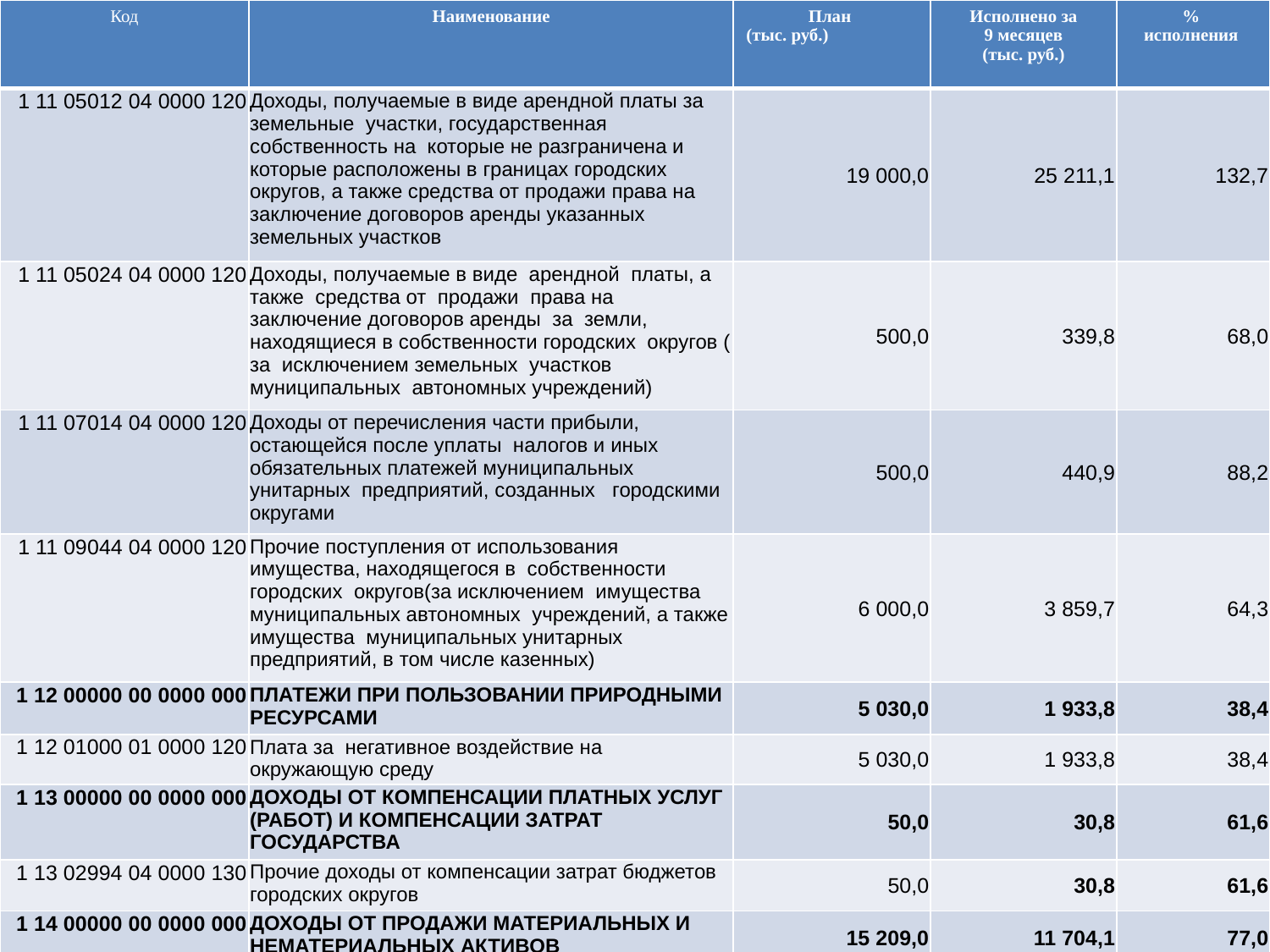

| Код | Наименование | План (тыс. руб.) | Исполнено за 9 месяцев (тыс. руб.) | % исполнения |
| --- | --- | --- | --- | --- |
| 1 11 05012 04 0000 120 | Доходы, получаемые в виде арендной платы за земельные участки, государственная собственность на которые не разграничена и которые расположены в границах городских округов, а также средства от продажи права на заключение договоров аренды указанных земельных участков | 19 000,0 | 25 211,1 | 132,7 |
| 1 11 05024 04 0000 120 | Доходы, получаемые в виде арендной платы, а также средства от продажи права на заключение договоров аренды за земли, находящиеся в собственности городских округов ( за исключением земельных участков муниципальных автономных учреждений) | 500,0 | 339,8 | 68,0 |
| 1 11 07014 04 0000 120 | Доходы от перечисления части прибыли, остающейся после уплаты налогов и иных обязательных платежей муниципальных унитарных предприятий, созданных городскими округами | 500,0 | 440,9 | 88,2 |
| 1 11 09044 04 0000 120 | Прочие поступления от использования имущества, находящегося в собственности городских округов(за исключением имущества муниципальных автономных учреждений, а также имущества муниципальных унитарных предприятий, в том числе казенных) | 6 000,0 | 3 859,7 | 64,3 |
| 1 12 00000 00 0000 000 | ПЛАТЕЖИ ПРИ ПОЛЬЗОВАНИИ ПРИРОДНЫМИ РЕСУРСАМИ | 5 030,0 | 1 933,8 | 38,4 |
| 1 12 01000 01 0000 120 | Плата за негативное воздействие на окружающую среду | 5 030,0 | 1 933,8 | 38,4 |
| 1 13 00000 00 0000 000 | ДОХОДЫ ОТ КОМПЕНСАЦИИ ПЛАТНЫХ УСЛУГ (РАБОТ) И КОМПЕНСАЦИИ ЗАТРАТ ГОСУДАРСТВА | 50,0 | 30,8 | 61,6 |
| 1 13 02994 04 0000 130 | Прочие доходы от компенсации затрат бюджетов городских округов | 50,0 | 30,8 | 61,6 |
| 1 14 00000 00 0000 000 | ДОХОДЫ ОТ ПРОДАЖИ МАТЕРИАЛЬНЫХ И НЕМАТЕРИАЛЬНЫХ АКТИВОВ | 15 209,0 | 11 704,1 | 77,0 |
#